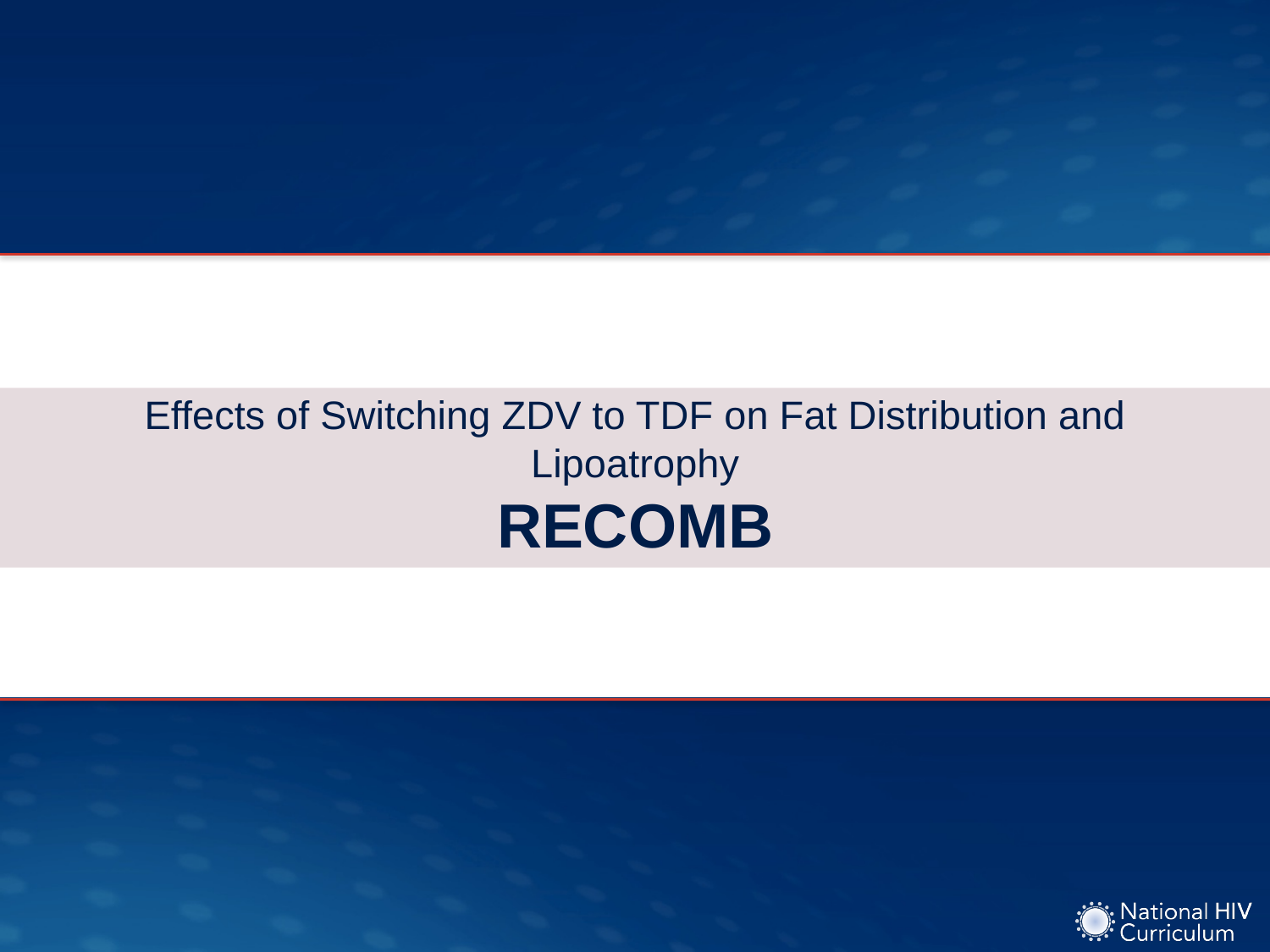

# Effects of Switching ZDV to TDF on Fat Distribution and Lipoatrophy RECOMB